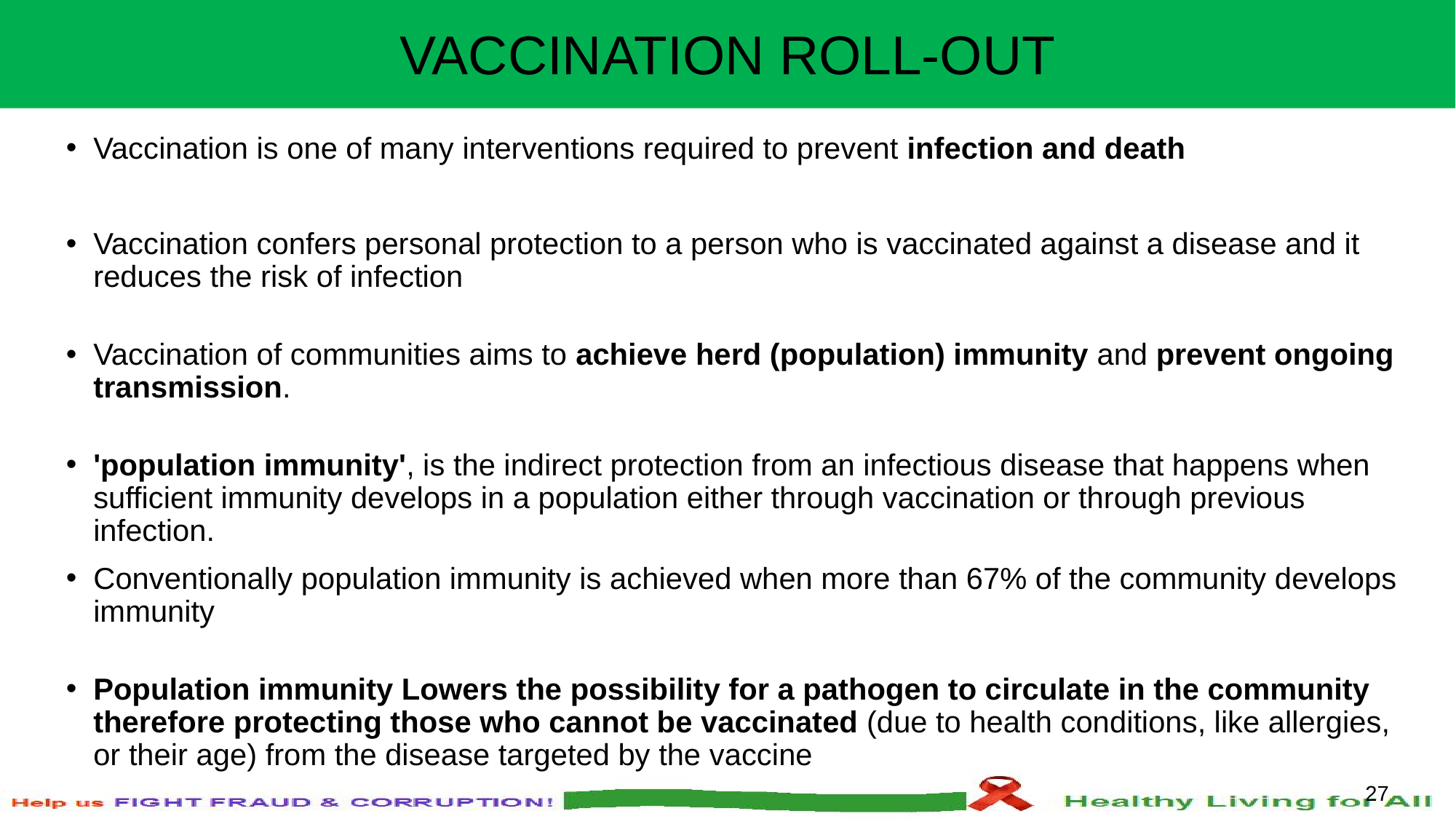

VACCINATION ROLL-OUT
Vaccination is one of many interventions required to prevent infection and death

Vaccination confers personal protection to a person who is vaccinated against a disease and it reduces the risk of infection

Vaccination of communities aims to achieve herd (population) immunity and prevent ongoing transmission.

'population immunity', is the indirect protection from an infectious disease that happens when sufficient immunity develops in a population either through vaccination or through previous infection.
Conventionally population immunity is achieved when more than 67% of the community develops immunity

Population immunity Lowers the possibility for a pathogen to circulate in the community therefore protecting those who cannot be vaccinated (due to health conditions, like allergies, or their age) from the disease targeted by the vaccine
27